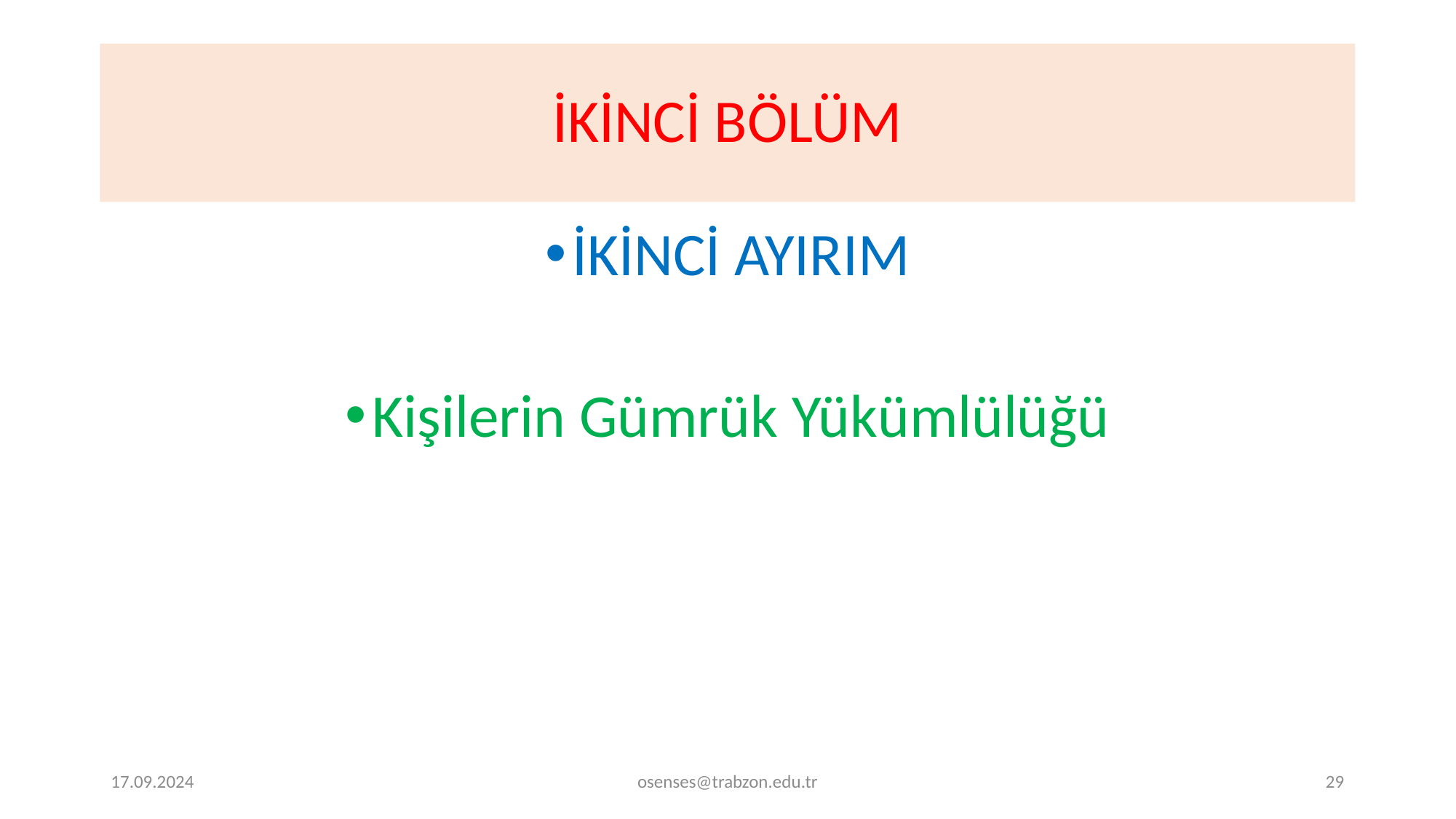

# İKİNCİ BÖLÜM
İKİNCİ AYIRIM

Kişilerin Gümrük Yükümlülüğü
17.09.2024
osenses@trabzon.edu.tr
29